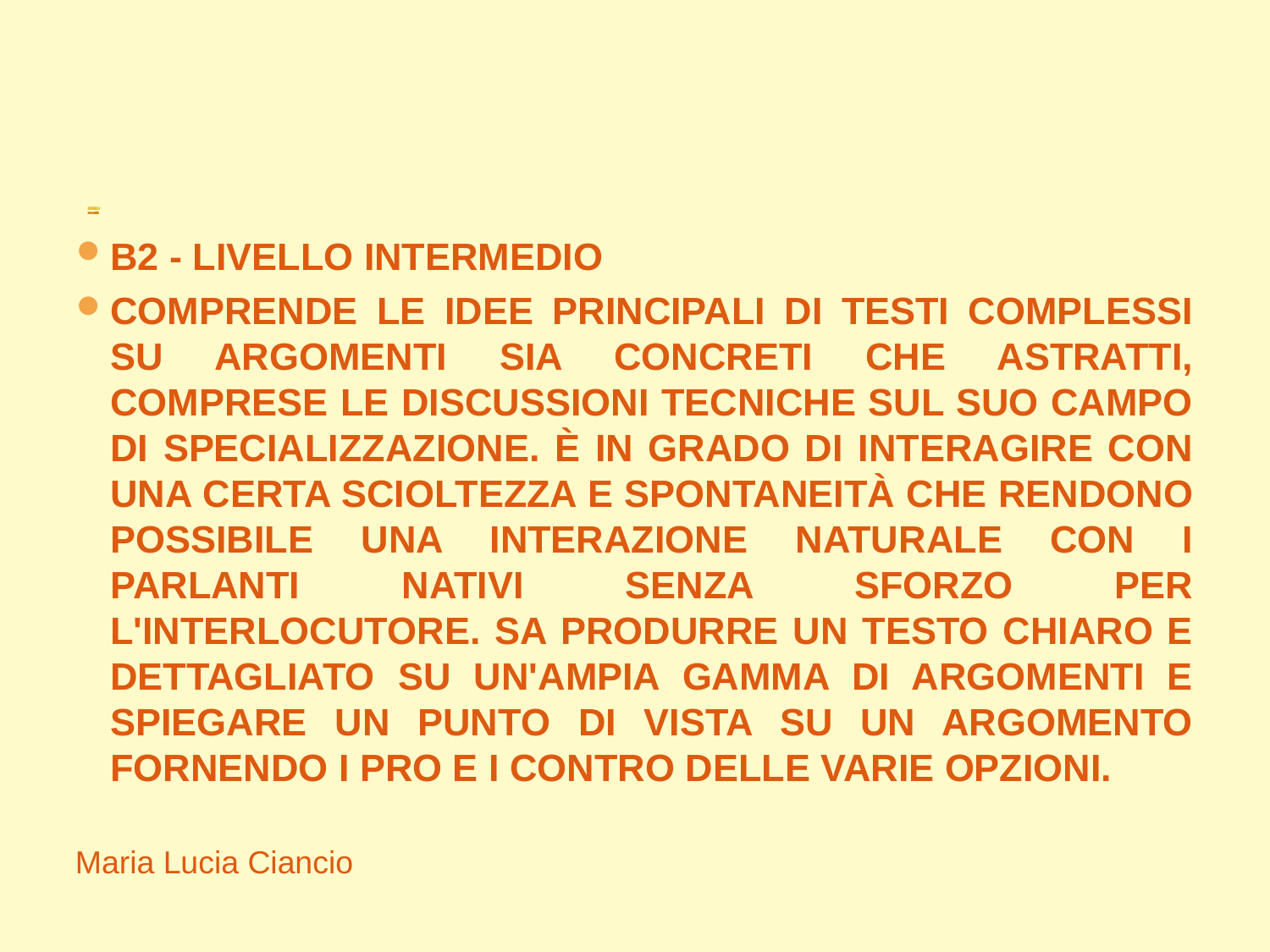

# LICEO SCIASCIA-FERMI PROGRAMMARE UNA LEZIONE CLIL
B2 - LIVELLO INTERMEDIO
COMPRENDE LE IDEE PRINCIPALI DI TESTI COMPLESSI SU ARGOMENTI SIA CONCRETI CHE ASTRATTI, COMPRESE LE DISCUSSIONI TECNICHE SUL SUO CAMPO DI SPECIALIZZAZIONE. È IN GRADO DI INTERAGIRE CON UNA CERTA SCIOLTEZZA E SPONTANEITÀ CHE RENDONO POSSIBILE UNA INTERAZIONE NATURALE CON I PARLANTI NATIVI SENZA SFORZO PER L'INTERLOCUTORE. SA PRODURRE UN TESTO CHIARO E DETTAGLIATO SU UN'AMPIA GAMMA DI ARGOMENTI E SPIEGARE UN PUNTO DI VISTA SU UN ARGOMENTO FORNENDO I PRO E I CONTRO DELLE VARIE OPZIONI.
Maria Lucia Ciancio